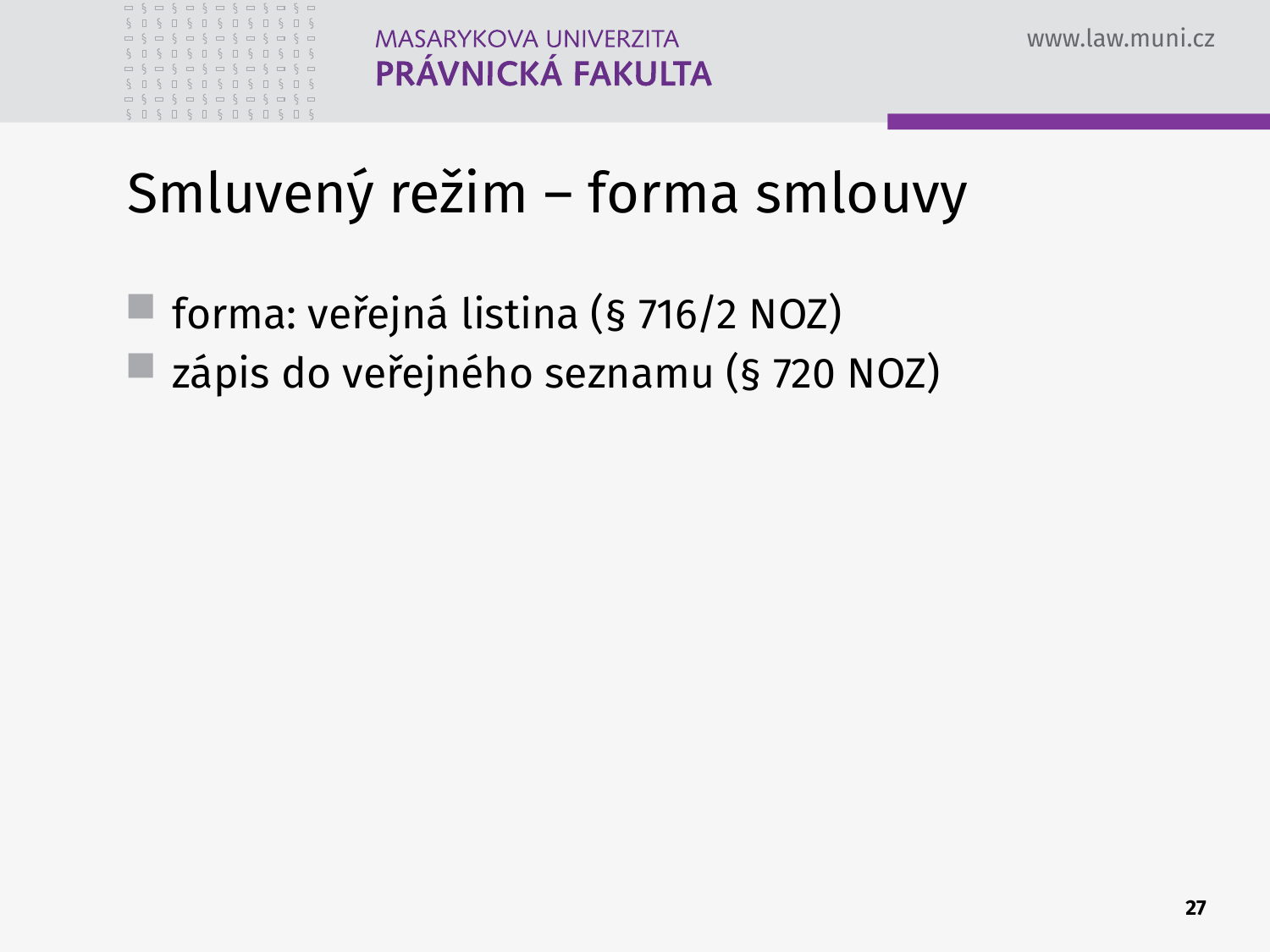

# Smluvený režim – forma smlouvy
forma: veřejná listina (§ 716/2 NOZ)
zápis do veřejného seznamu (§ 720 NOZ)

27